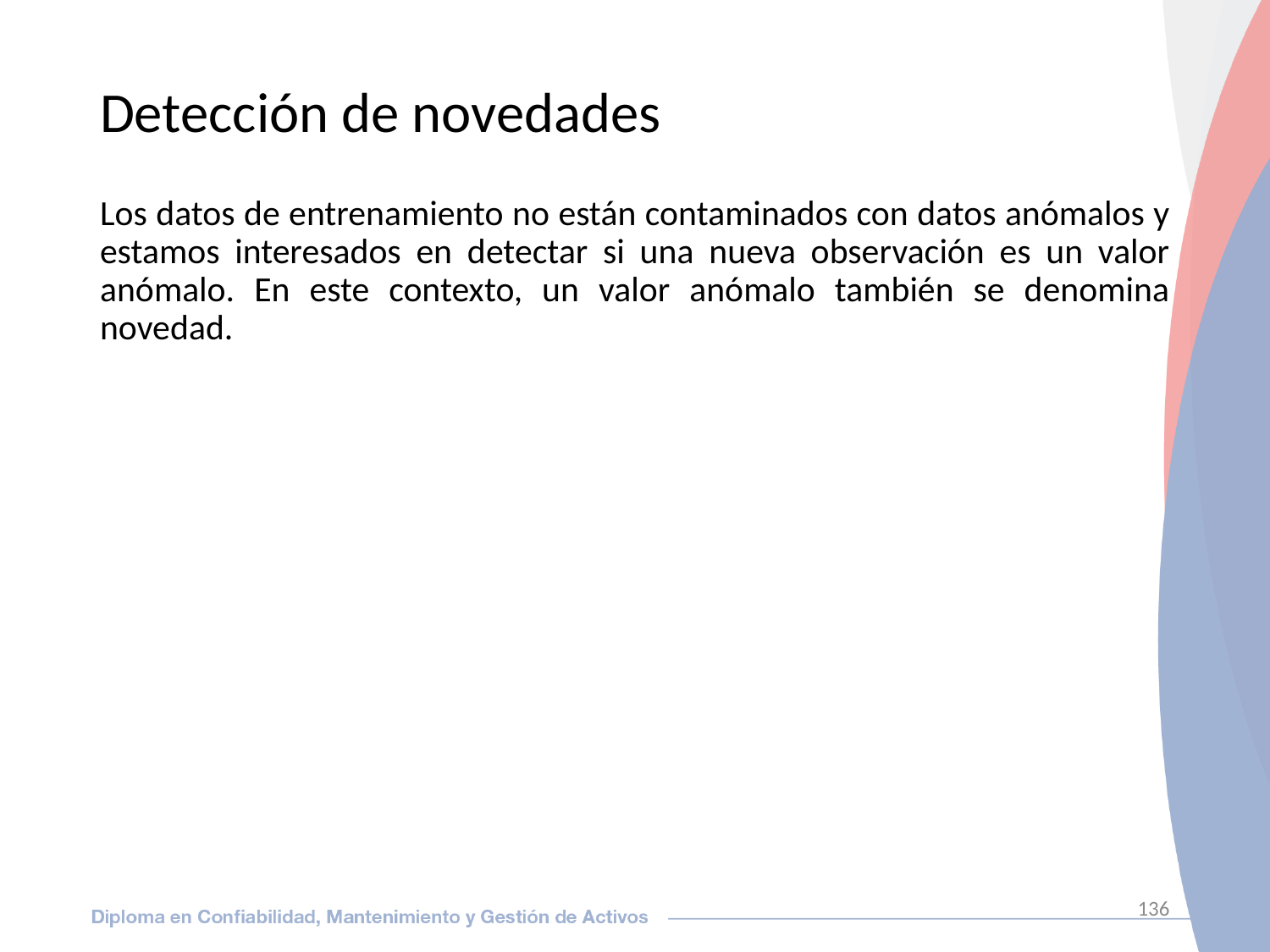

# Detección de novedades
Los datos de entrenamiento no están contaminados con datos anómalos y estamos interesados en detectar si una nueva observación es un valor anómalo. En este contexto, un valor anómalo también se denomina novedad.

136